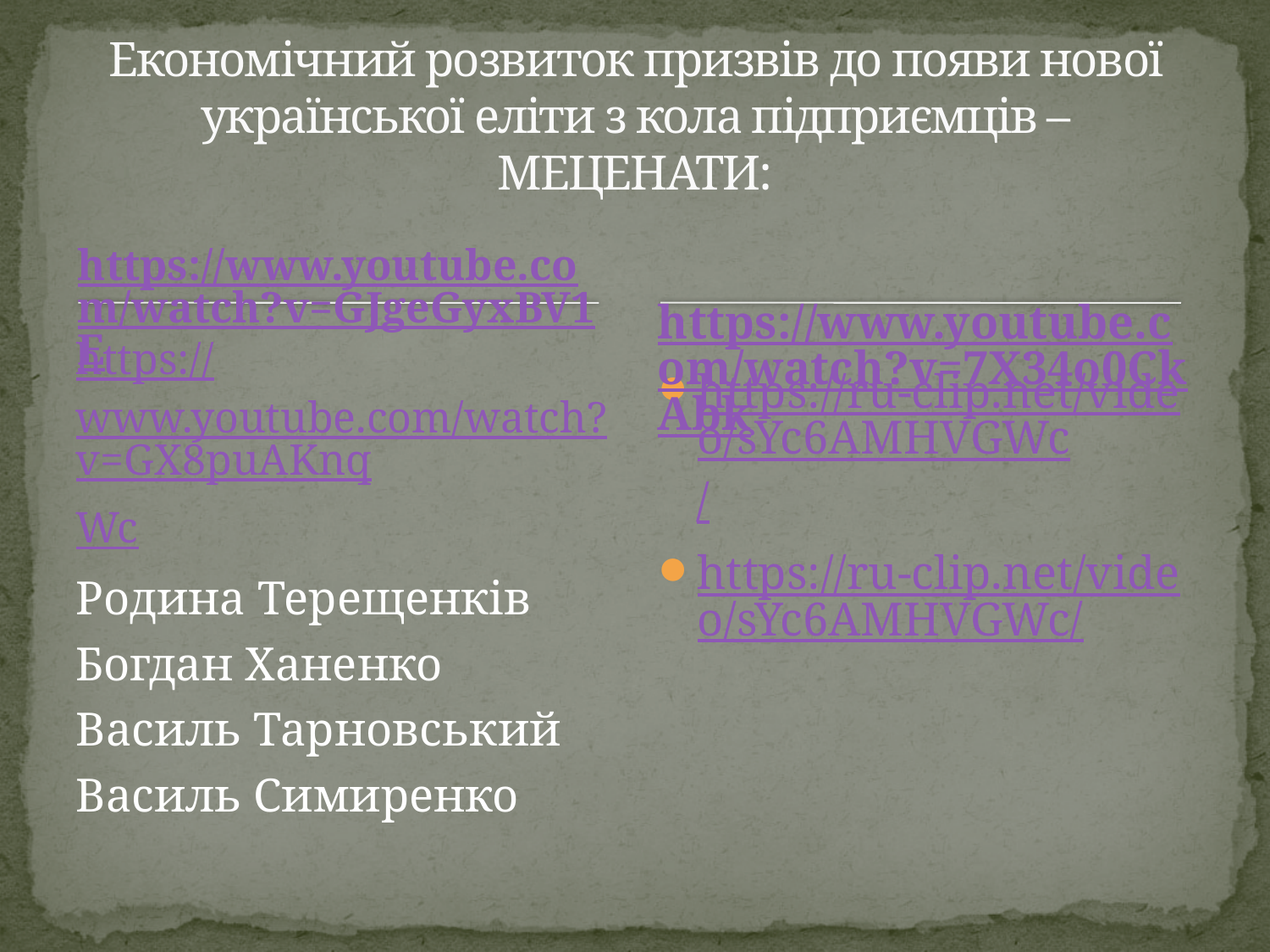

# Економічний розвиток призвів до появи нової української еліти з кола підприємців – МЕЦЕНАТИ:
https://www.youtube.com/watch?v=GJgeGyxBV1E
https://www.youtube.com/watch?v=7X34o0CkAbk
https://www.youtube.com/watch?v=GX8puAKnq
Wc
Родина Терещенків
Богдан Ханенко
Василь Тарновський
Василь Симиренко
https://ru-clip.net/video/sYc6AMHVGWc/
https://ru-clip.net/video/sYc6AMHVGWc/